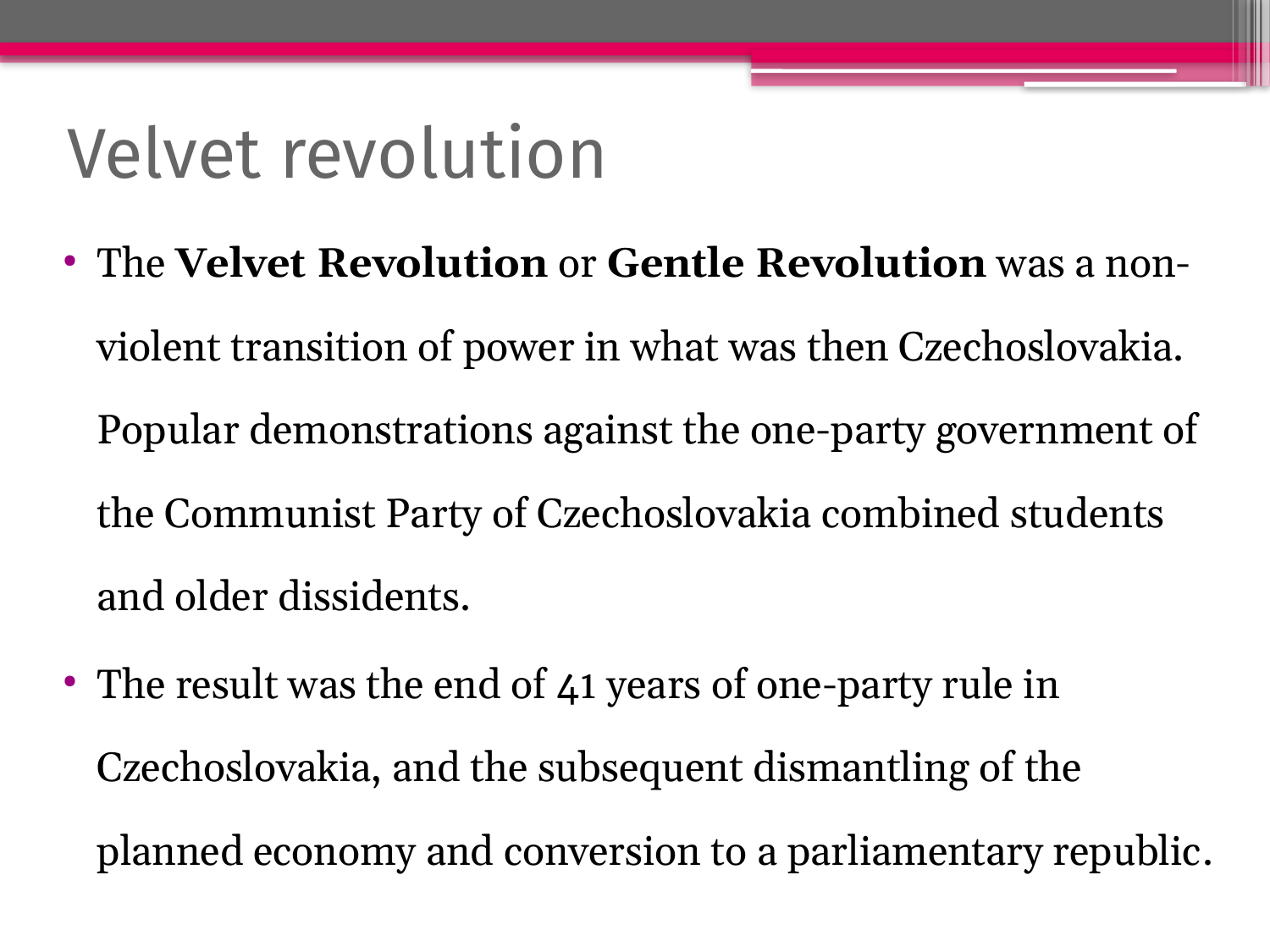

# Velvet revolution
The Velvet Revolution or Gentle Revolution was a non-violent transition of power in what was then Czechoslovakia. Popular demonstrations against the one-party government of the Communist Party of Czechoslovakia combined students and older dissidents.
The result was the end of 41 years of one-party rule in Czechoslovakia, and the subsequent dismantling of the planned economy and conversion to a parliamentary republic.